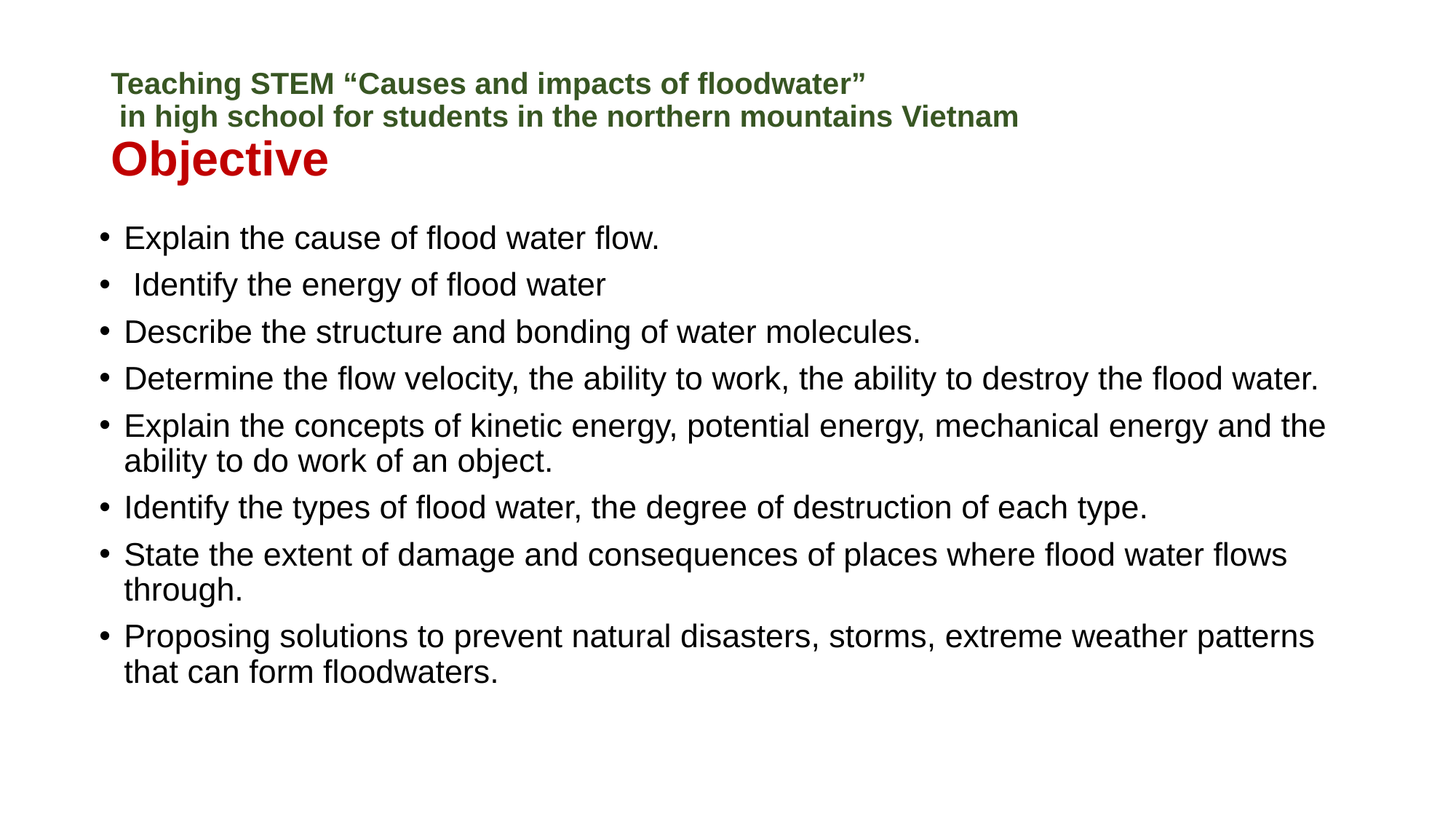

# Teaching STEM “Causes and impacts of floodwater” in high school for students in the northern mountains Vietnam Objective
Explain the cause of flood water flow.
 Identify the energy of flood water
Describe the structure and bonding of water molecules.
Determine the flow velocity, the ability to work, the ability to destroy the flood water.
Explain the concepts of kinetic energy, potential energy, mechanical energy and the ability to do work of an object.
Identify the types of flood water, the degree of destruction of each type.
State the extent of damage and consequences of places where flood water flows through.
Proposing solutions to prevent natural disasters, storms, extreme weather patterns that can form floodwaters.